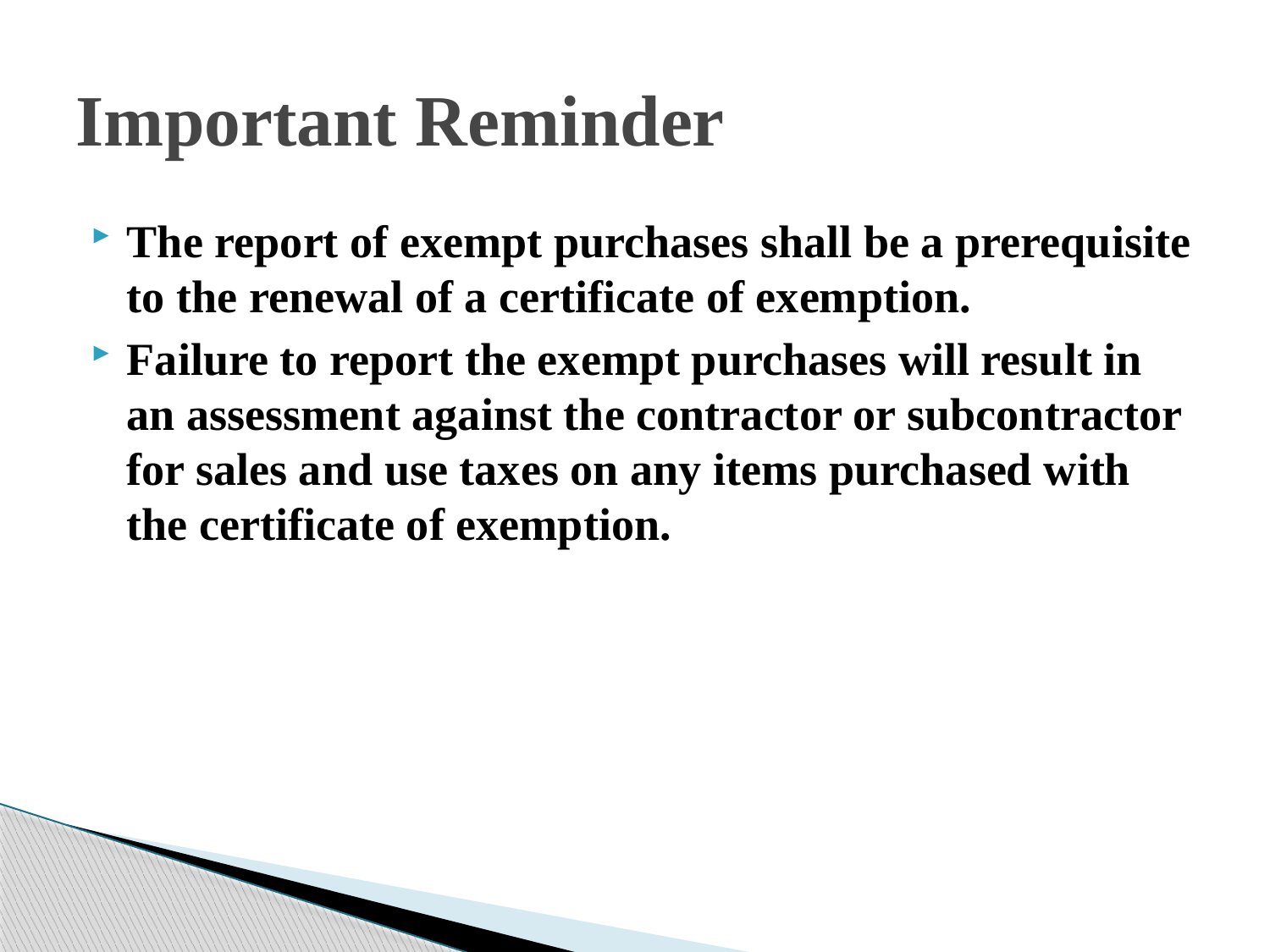

# Important Reminder
The report of exempt purchases shall be a prerequisite to the renewal of a certificate of exemption.
Failure to report the exempt purchases will result in an assessment against the contractor or subcontractor for sales and use taxes on any items purchased with the certificate of exemption.